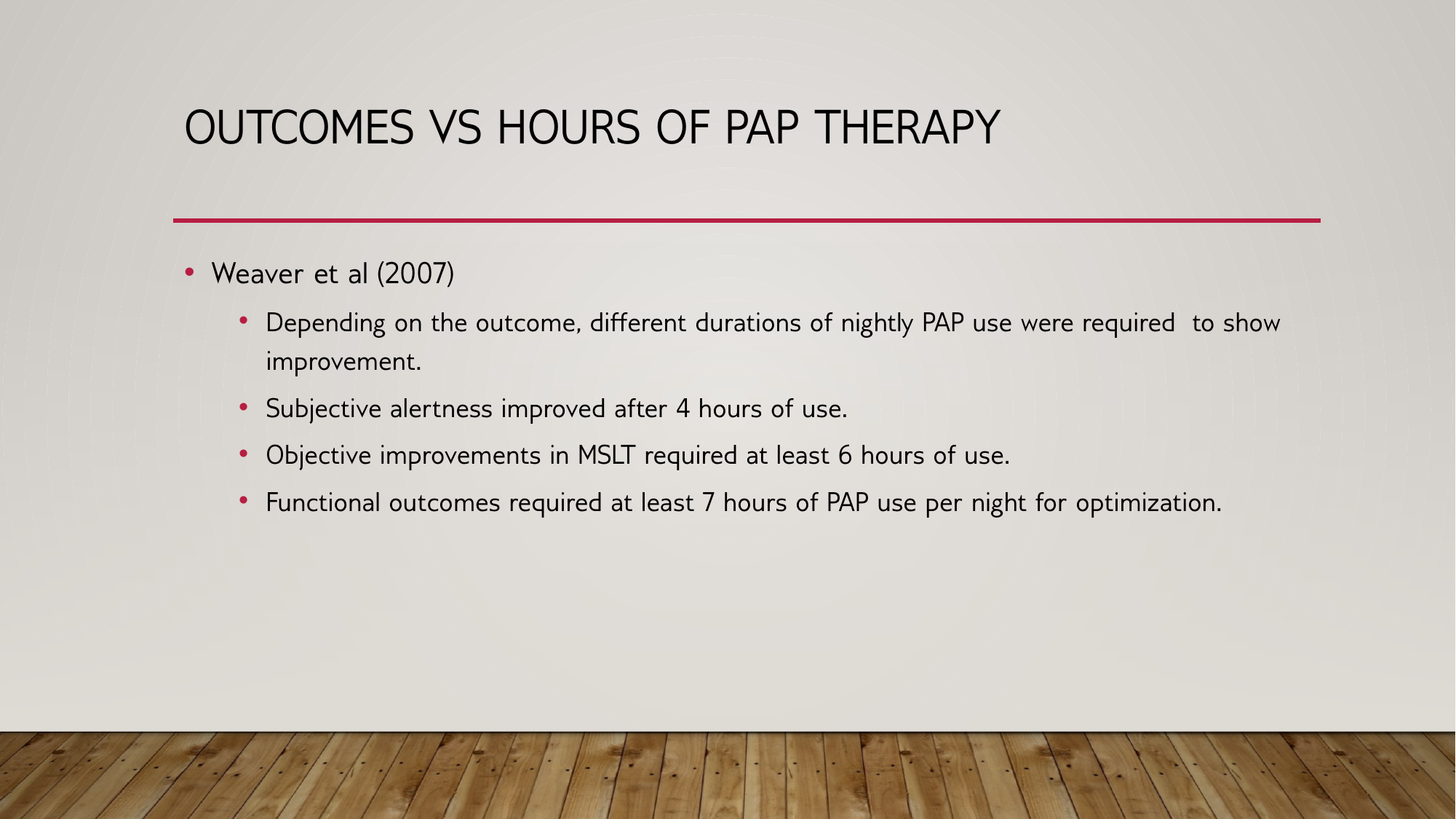

# Outcomes vs Hours of PAP Therapy
Weaver et al (2007)
Depending on the outcome, different durations of nightly PAP use were required  to show improvement.
Subjective alertness improved after 4 hours of use.
Objective improvements in MSLT required at least 6 hours of use.
Functional outcomes required at least 7 hours of PAP use per night for optimization.